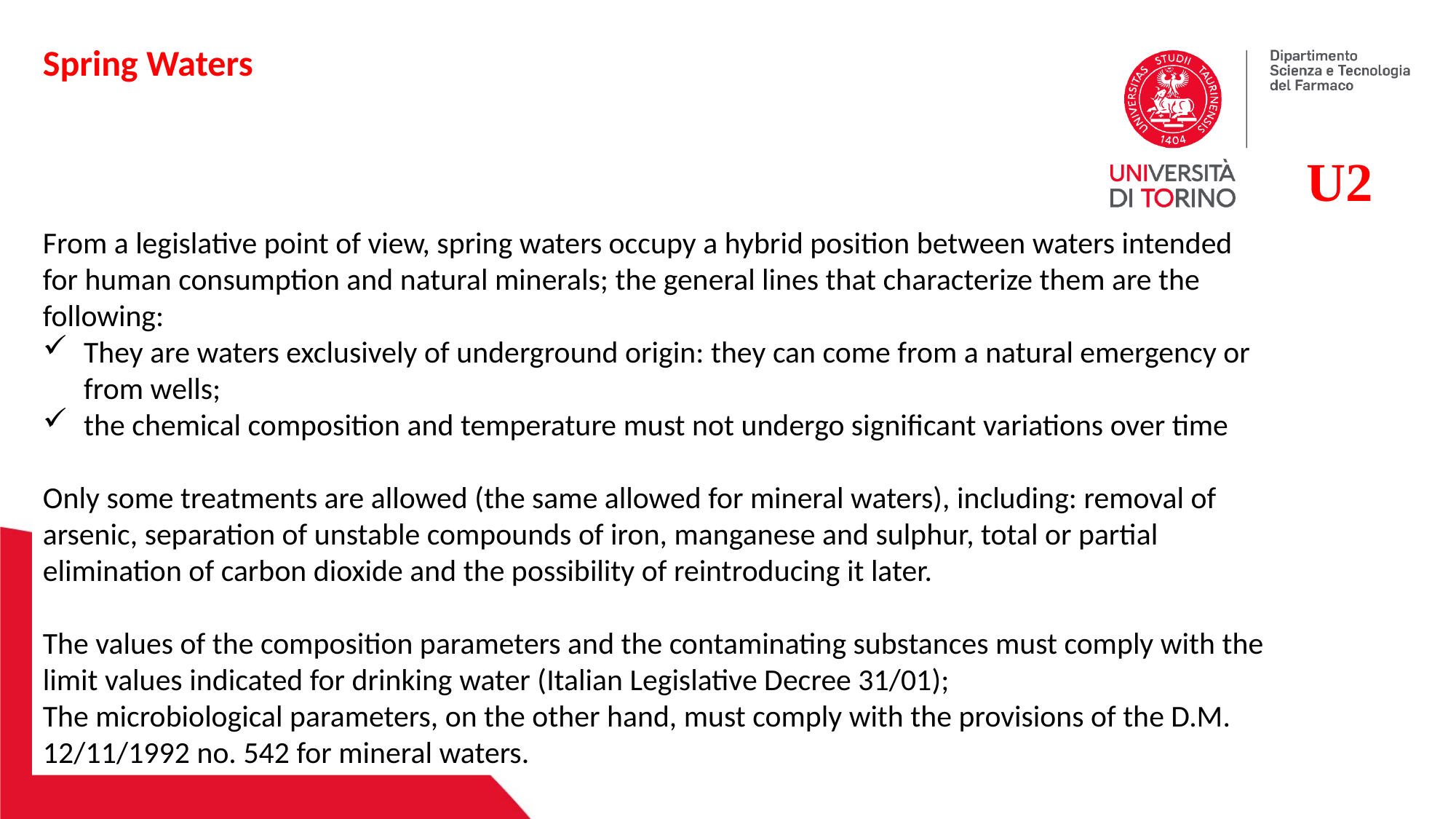

Spring Waters
U2
From a legislative point of view, spring waters occupy a hybrid position between waters intended for human consumption and natural minerals; the general lines that characterize them are the following:
They are waters exclusively of underground origin: they can come from a natural emergency or from wells;
the chemical composition and temperature must not undergo significant variations over time

Only some treatments are allowed (the same allowed for mineral waters), including: removal of arsenic, separation of unstable compounds of iron, manganese and sulphur, total or partial elimination of carbon dioxide and the possibility of reintroducing it later.

The values ​​of the composition parameters and the contaminating substances must comply with the limit values ​​indicated for drinking water (Italian Legislative Decree 31/01);
The microbiological parameters, on the other hand, must comply with the provisions of the D.M. 12/11/1992 no. 542 for mineral waters.